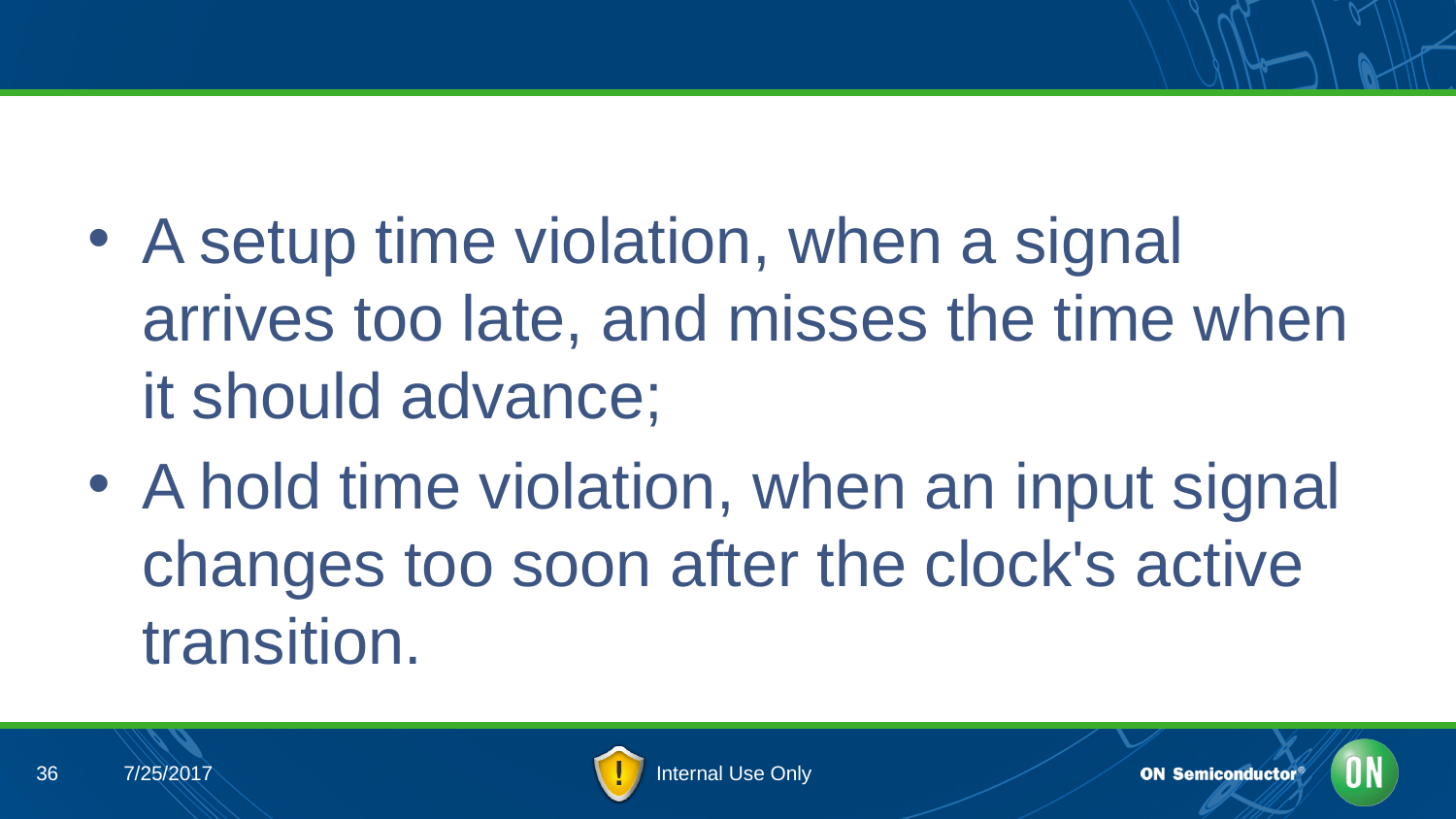

#
A setup time violation, when a signal arrives too late, and misses the time when it should advance;
A hold time violation, when an input signal changes too soon after the clock's active transition.